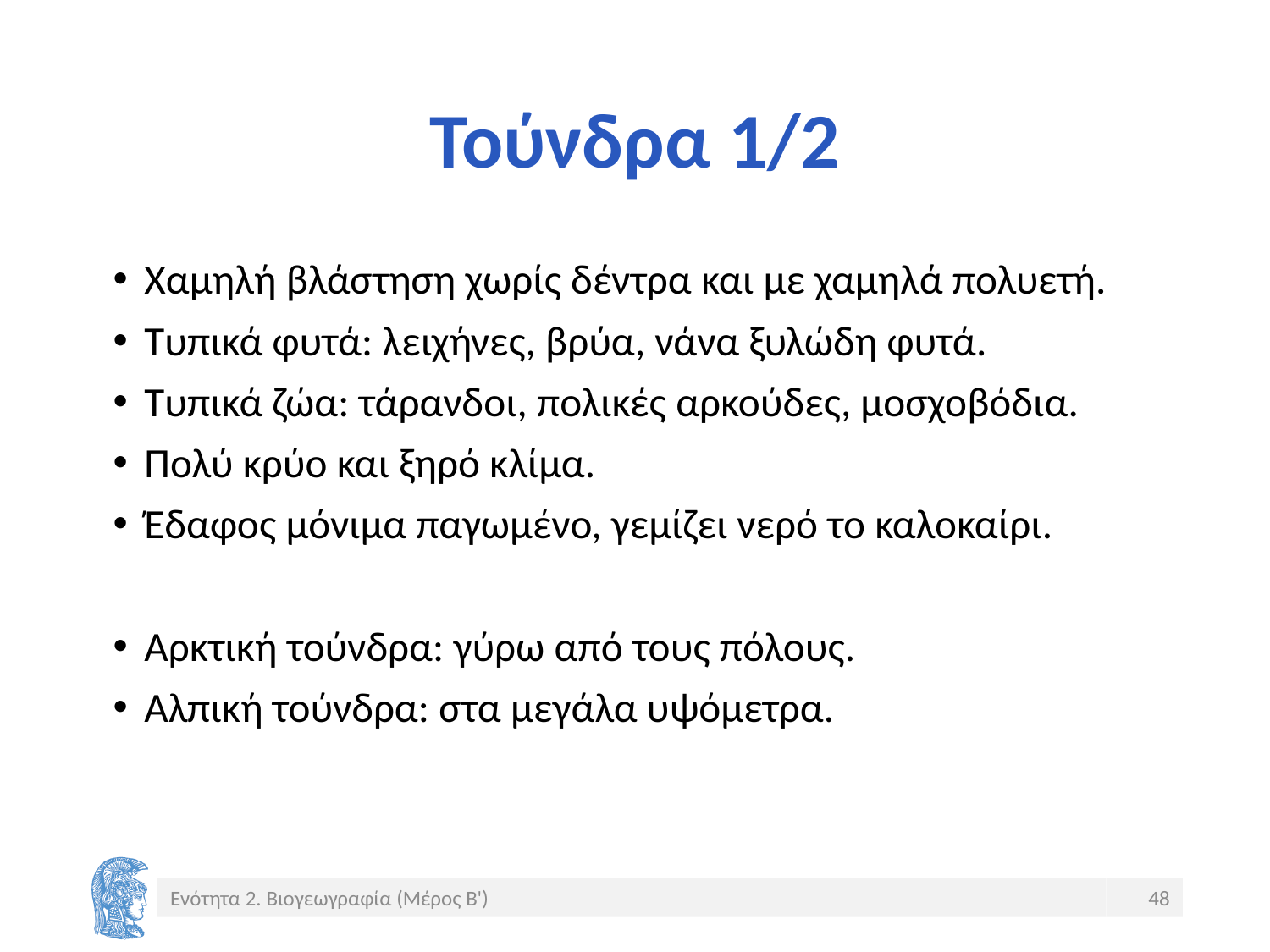

# Τούνδρα 1/2
Χαμηλή βλάστηση χωρίς δέντρα και με χαμηλά πολυετή.
Τυπικά φυτά: λειχήνες, βρύα, νάνα ξυλώδη φυτά.
Τυπικά ζώα: τάρανδοι, πολικές αρκούδες, μοσχοβόδια.
Πολύ κρύο και ξηρό κλίμα.
Έδαφος μόνιμα παγωμένο, γεμίζει νερό το καλοκαίρι.

Αρκτική τούνδρα: γύρω από τους πόλους.
Αλπική τούνδρα: στα μεγάλα υψόμετρα.

Ενότητα 2. Βιογεωγραφία (Μέρος Β')
48